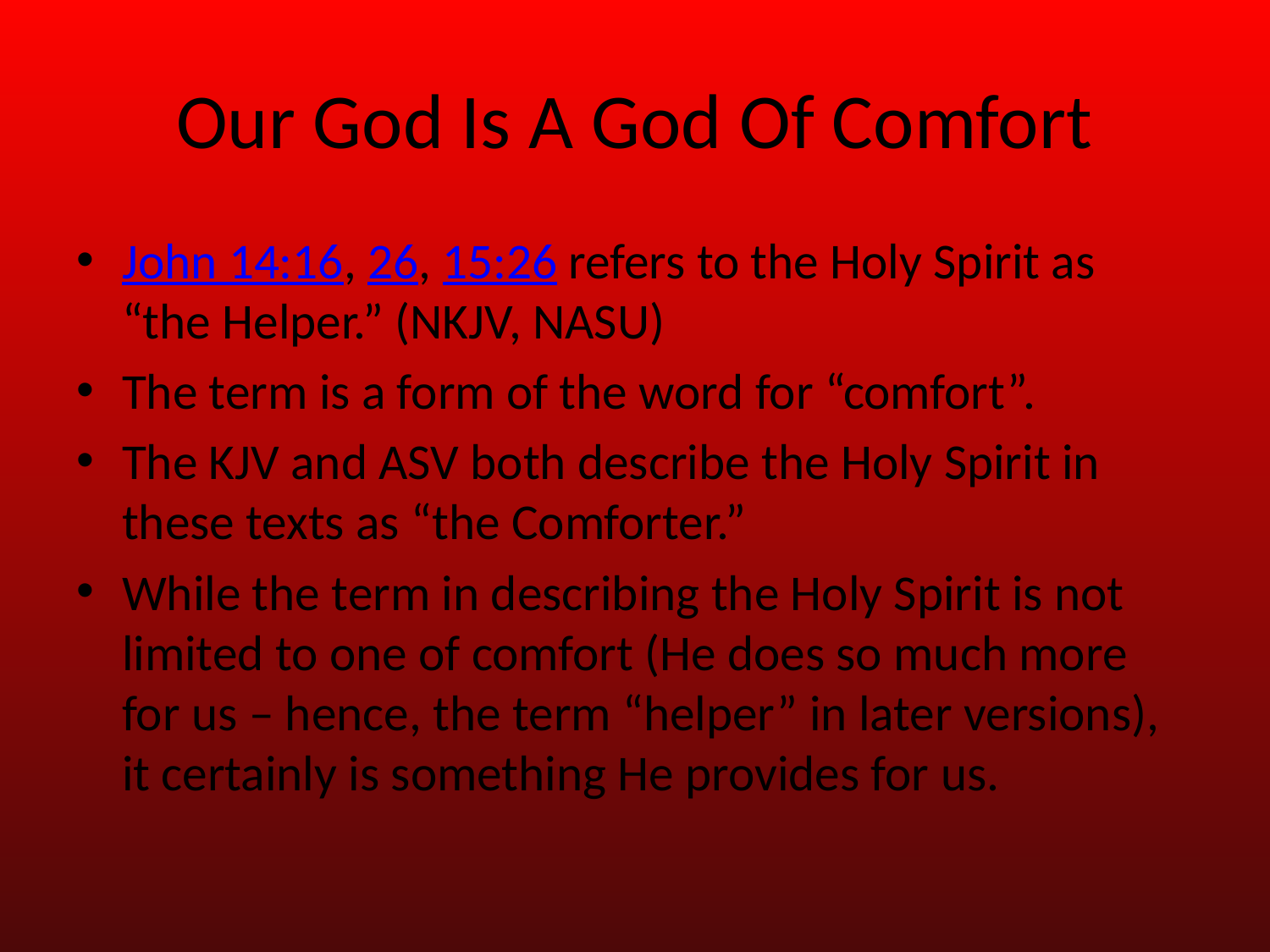

# Our God Is A God Of Comfort
John 14:16, 26, 15:26 refers to the Holy Spirit as “the Helper.” (NKJV, NASU)
The term is a form of the word for “comfort”.
The KJV and ASV both describe the Holy Spirit in these texts as “the Comforter.”
While the term in describing the Holy Spirit is not limited to one of comfort (He does so much more for us – hence, the term “helper” in later versions), it certainly is something He provides for us.